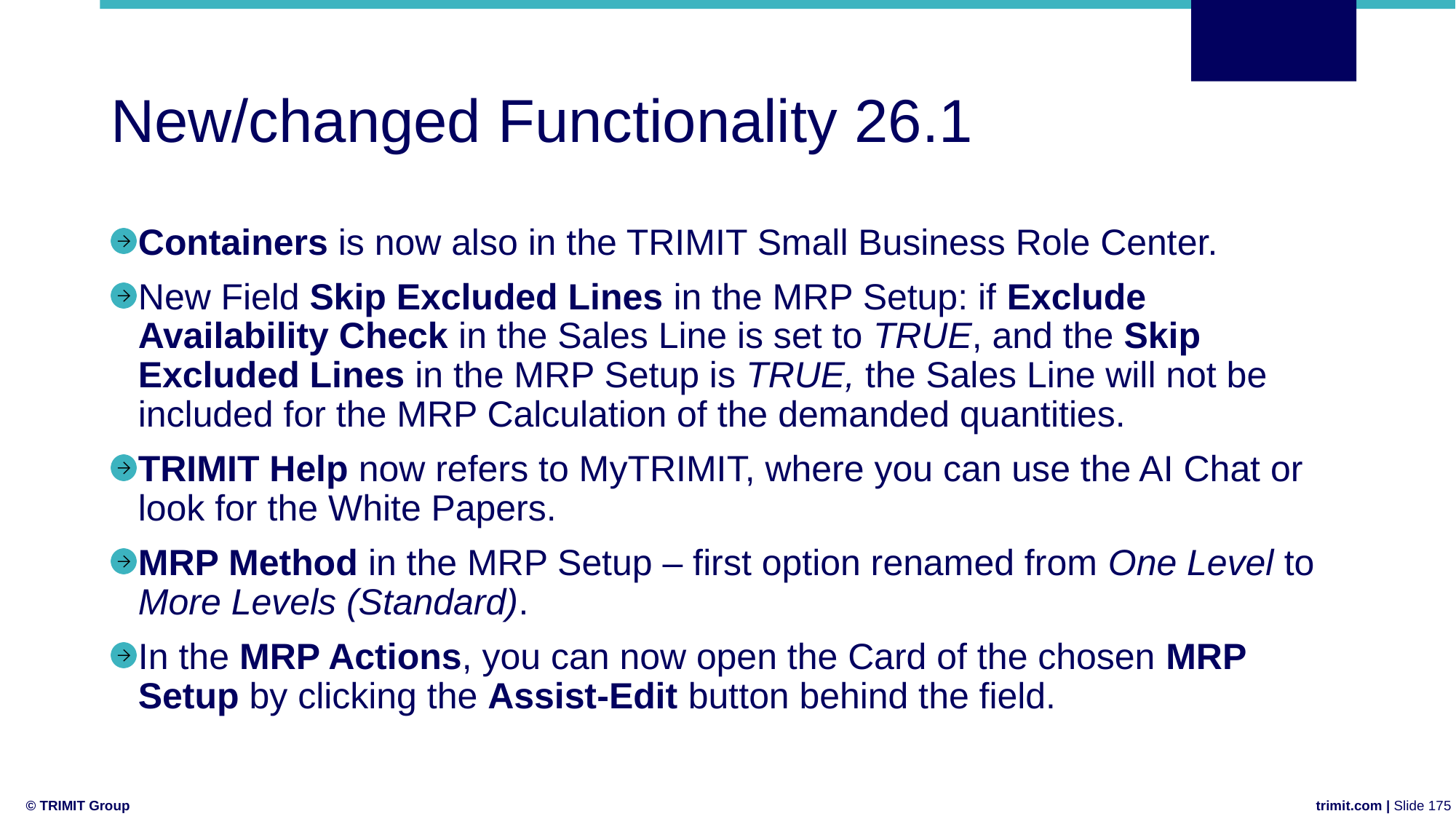

# New/changed Functionality 26.1
Containers is now also in the TRIMIT Small Business Role Center.
New Field Skip Excluded Lines in the MRP Setup: if Exclude Availability Check in the Sales Line is set to TRUE, and the Skip Excluded Lines in the MRP Setup is TRUE, the Sales Line will not be included for the MRP Calculation of the demanded quantities.
TRIMIT Help now refers to MyTRIMIT, where you can use the AI Chat or look for the White Papers.
MRP Method in the MRP Setup – first option renamed from One Level to More Levels (Standard).
In the MRP Actions, you can now open the Card of the chosen MRP Setup by clicking the Assist-Edit button behind the field.